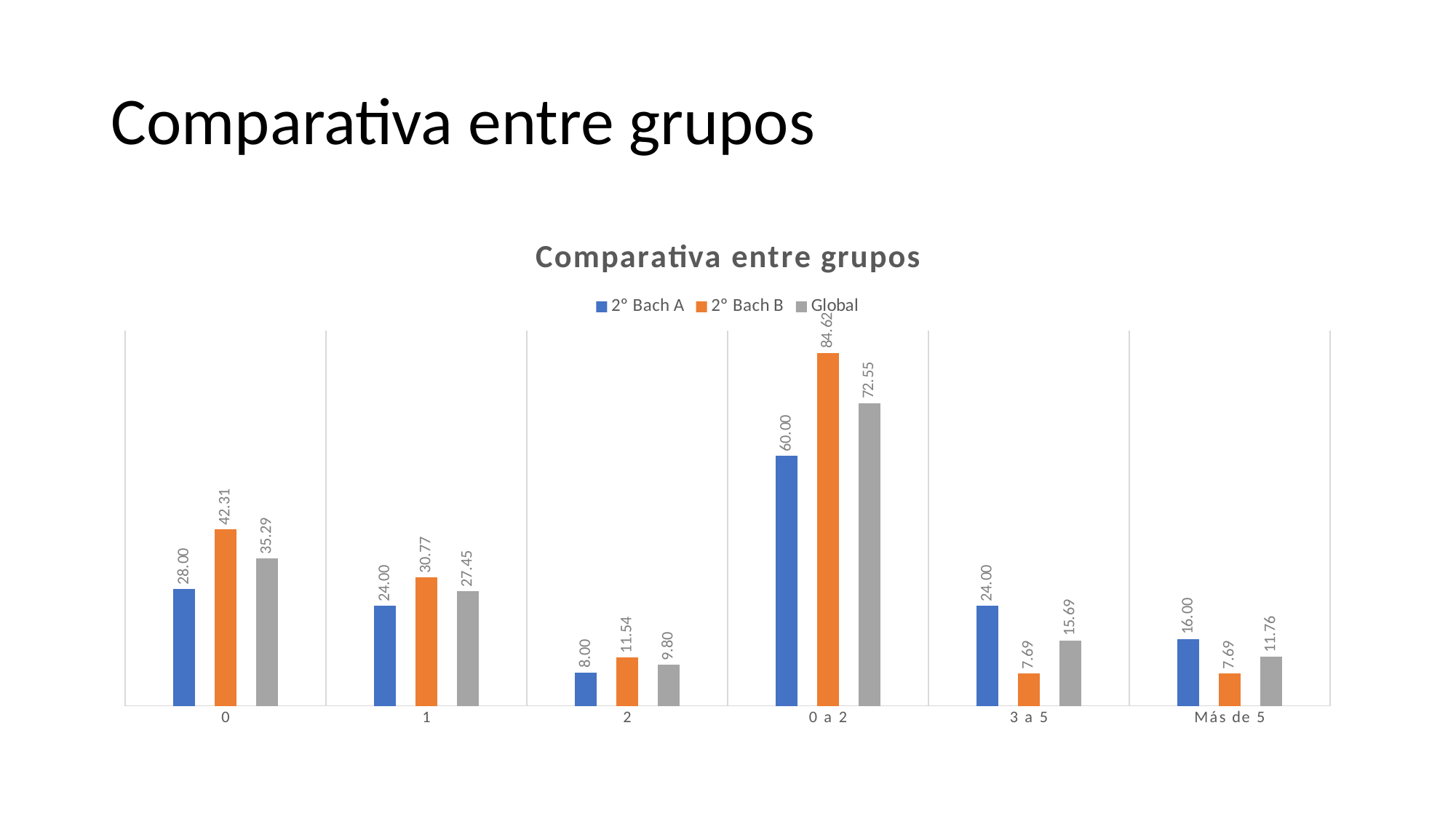

# Comparativa entre grupos

### Chart: Comparativa entre grupos

| Category | 2º Bach A | 2º Bach B | Global |
|---|---|---|---|
| 0 | 28.0 | 42.30769230769231 | 35.294117647058826 |
| 1 | 24.0 | 30.76923076923077 | 27.45098039215686 |
| 2 | 8.0 | 11.538461538461538 | 9.803921568627452 |
| 0 a 2 | 60.0 | 84.61538461538461 | 72.54901960784314 |
| 3 a 5 | 24.0 | 7.6923076923076925 | 15.686274509803921 |
| Más de 5 | 16.0 | 7.6923076923076925 | 11.764705882352942 |